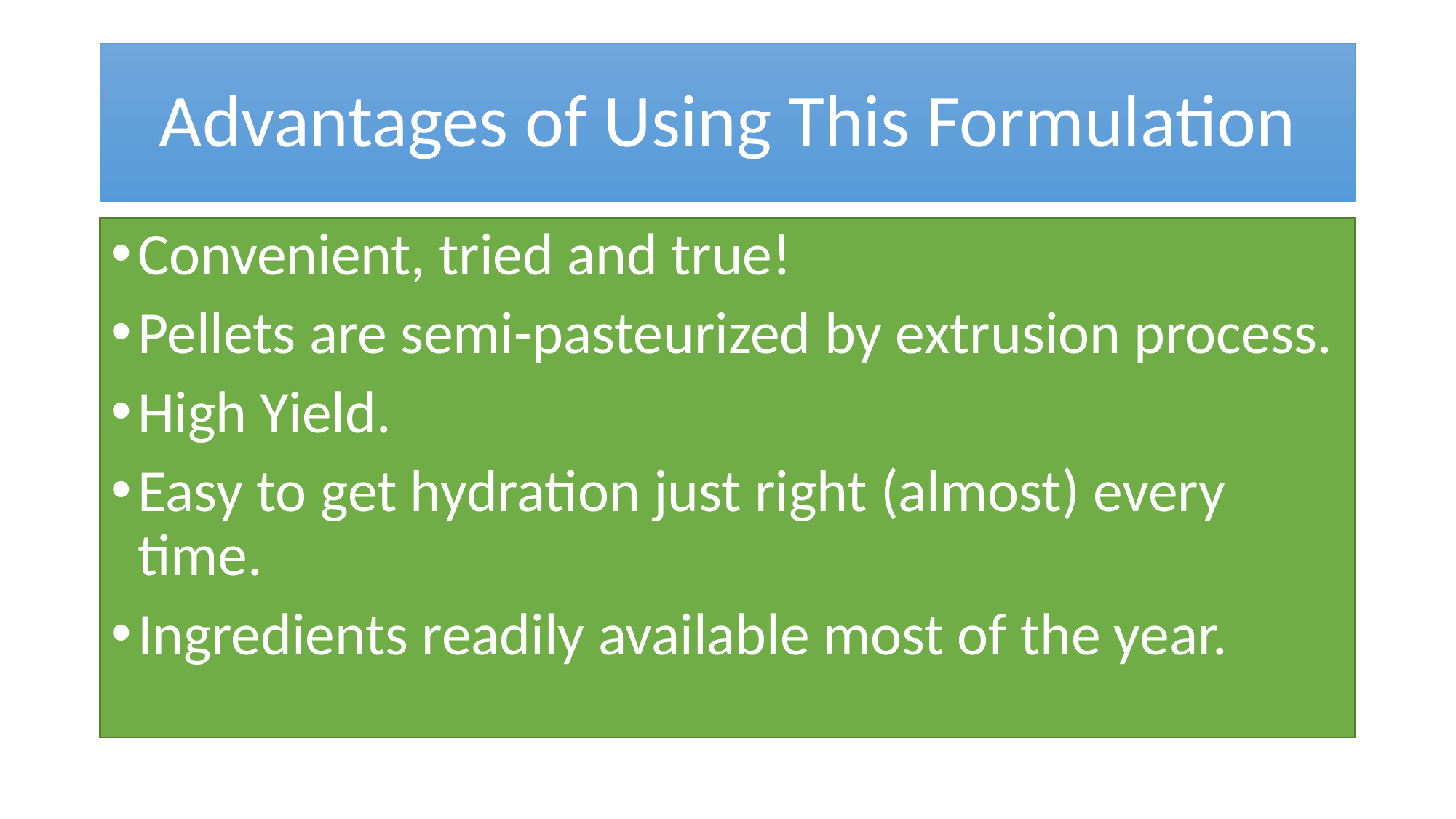

# Advantages of Using This Formulation
Convenient, tried and true!
Pellets are semi-pasteurized by extrusion process.
High Yield.
Easy to get hydration just right (almost) every time.
Ingredients readily available most of the year.